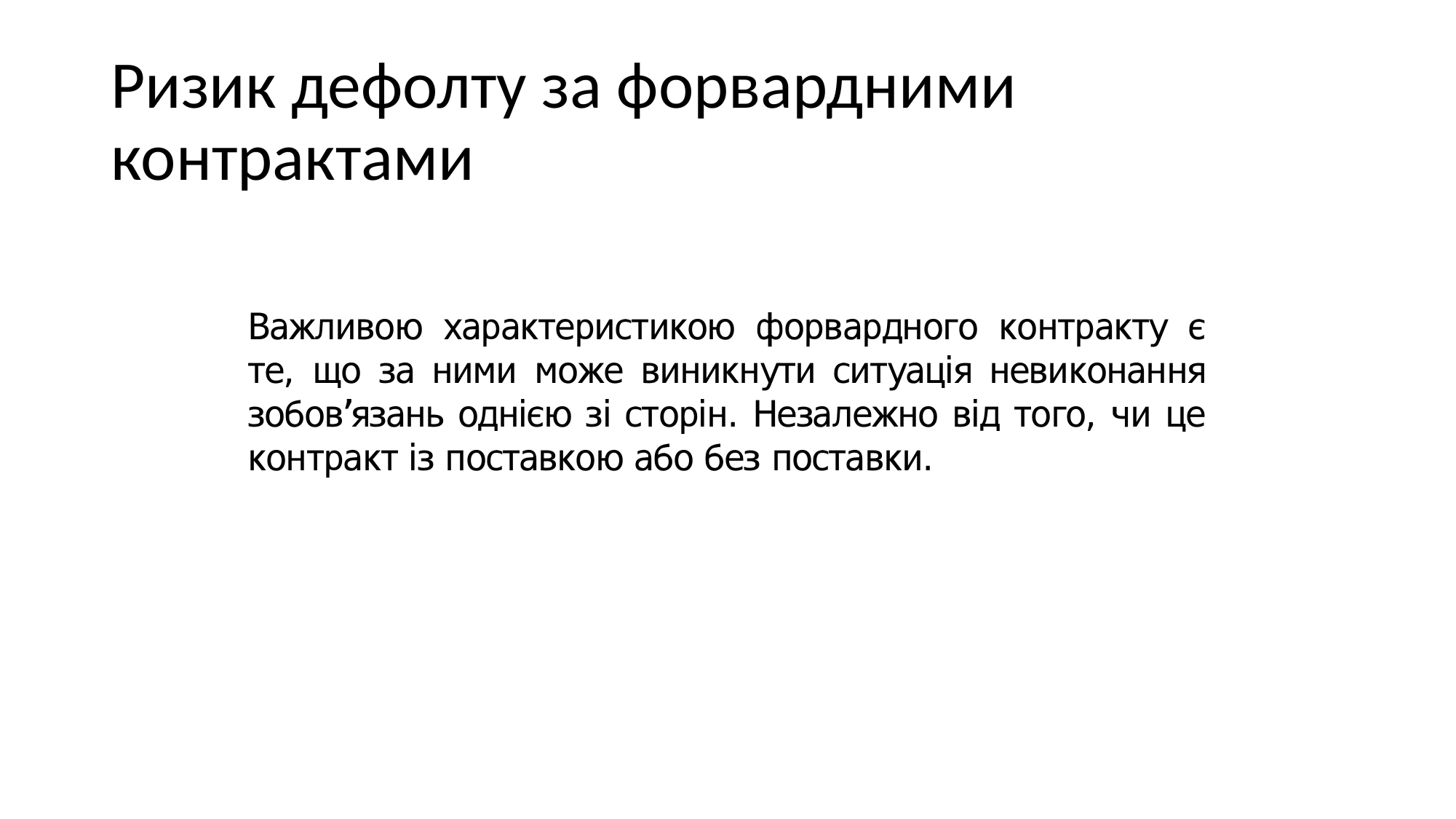

# Ризик дефолту за форвардними контрактами
Важливою характеристикою форвардного контракту є те, що за ними може виникнути ситуація невиконання зобов’язань однією зі сторін. Незалежно від того, чи це контракт із поставкою або без поставки.